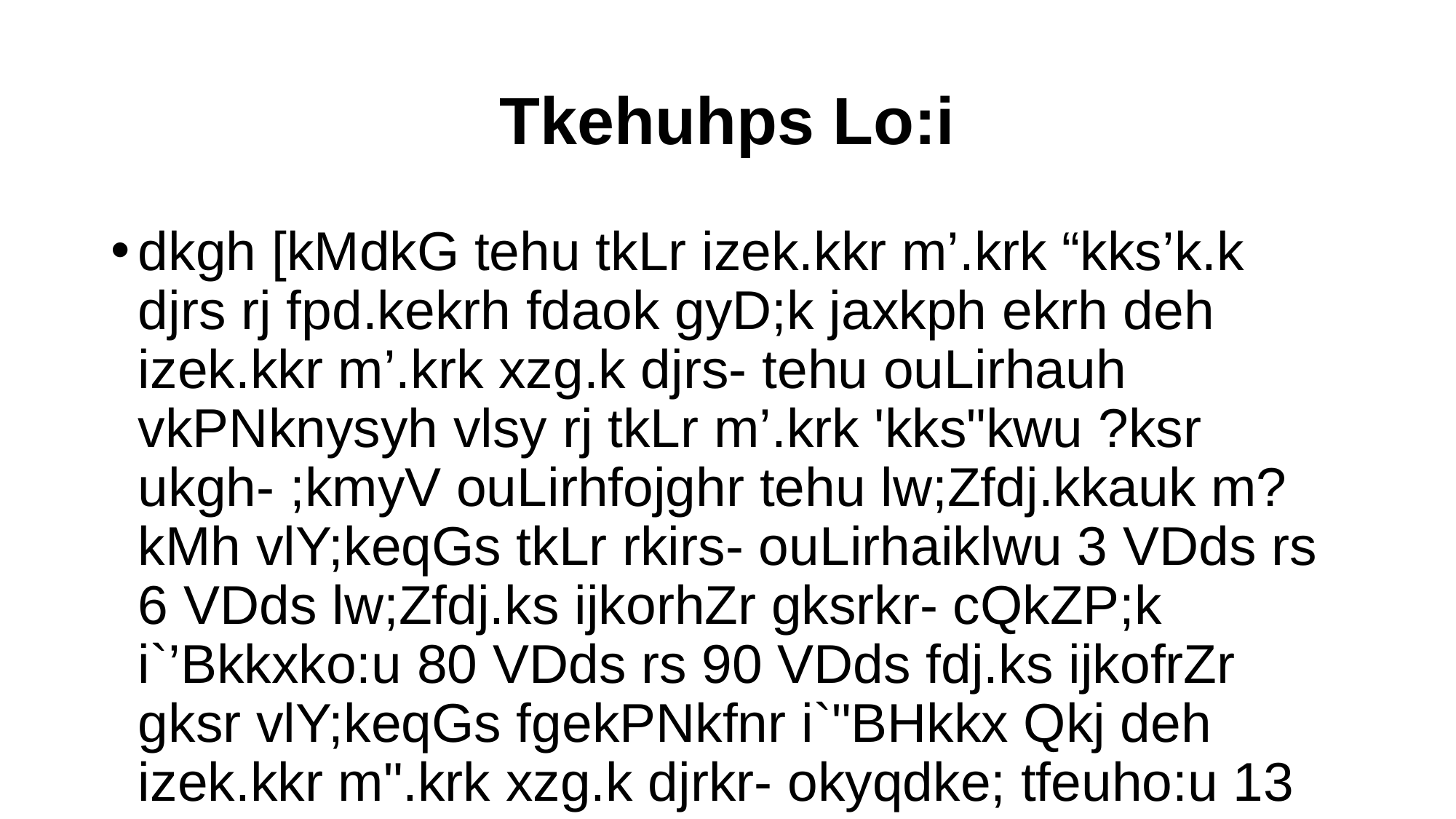

# Tkehuhps Lo:i
dkgh [kMdkG tehu tkLr izek.kkr m’.krk “kks’k.k djrs rj fpd.kekrh fdaok gyD;k jaxkph ekrh deh izek.kkr m’.krk xzg.k djrs- tehu ouLirhauh vkPNknysyh vlsy rj tkLr m’.krk 'kks"kwu ?ksr ukgh- ;kmyV ouLirhfojghr tehu lw;Zfdj.kkauk m?kMh vlY;keqGs tkLr rkirs- ouLirhaiklwu 3 VDds rs 6 VDds lw;Zfdj.ks ijkorhZr gksrkr- cQkZP;k i`’Bkkxko:u 80 VDds rs 90 VDds fdj.ks ijkofrZr gksr vlY;keqGs fgekPNkfnr i`"BHkkx Qkj deh izek.kkr m".krk xzg.k djrkr- okyqdke; tfeuho:u 13 VDds rs 18 VDds fdj.ks ijkofrZr gksrkr-